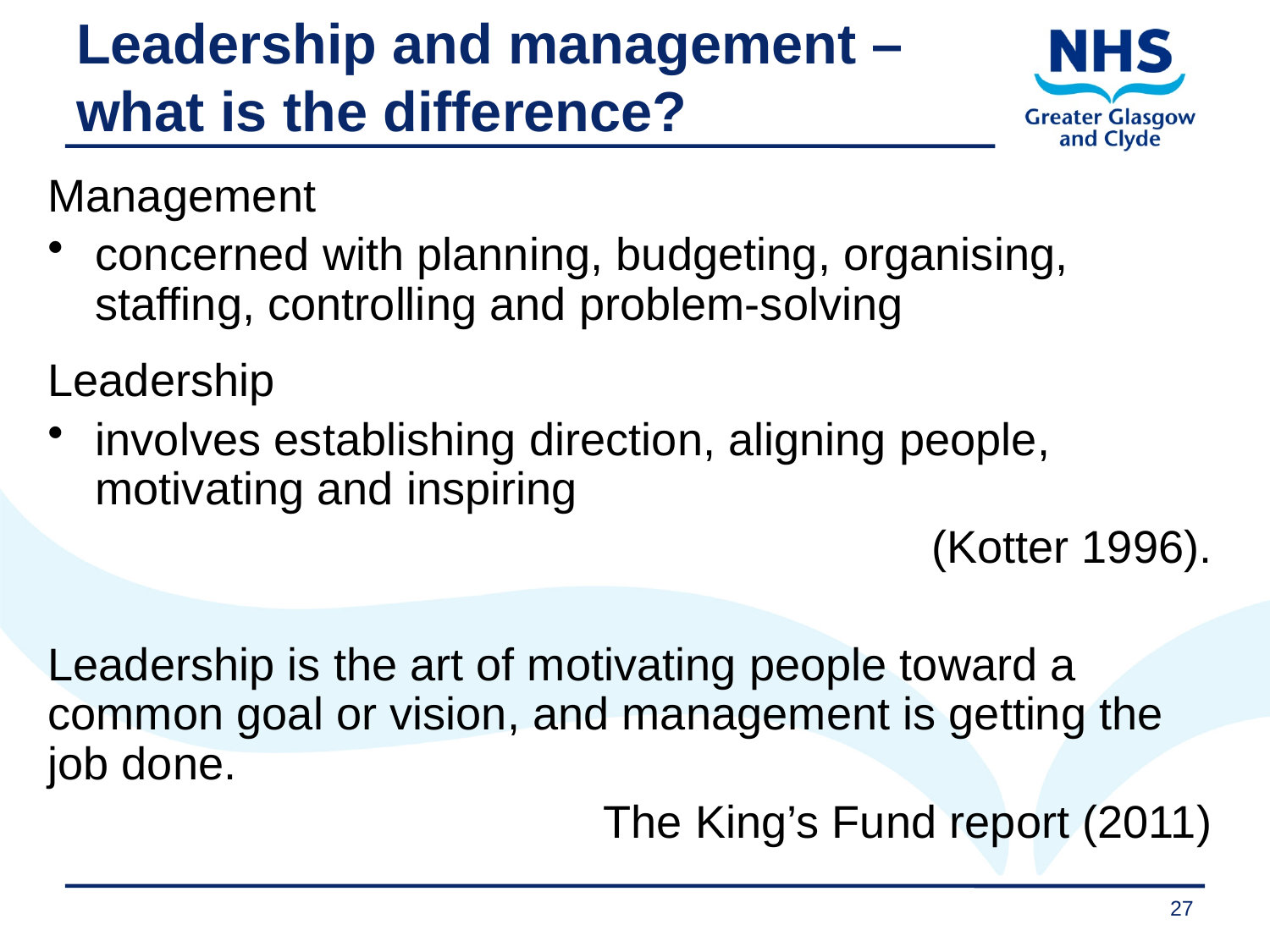

# Leadership and management – what is the difference?
Management
concerned with planning, budgeting, organising, staffing, controlling and problem-solving

Leadership
involves establishing direction, aligning people, motivating and inspiring
(Kotter 1996).

Leadership is the art of motivating people toward a common goal or vision, and management is getting the job done.
The King’s Fund report (2011)

27